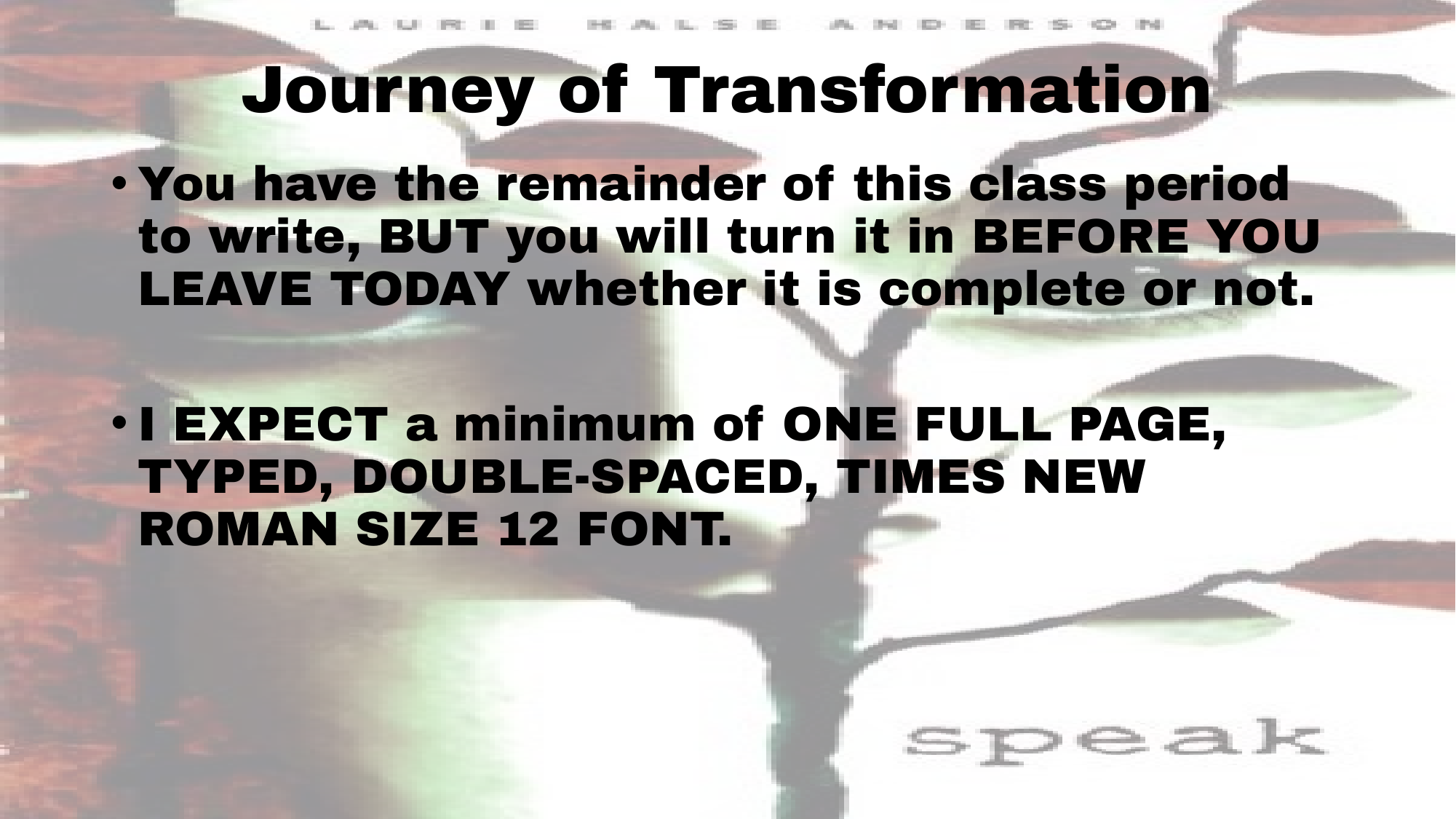

# Journey of Transformation
You have the remainder of this class period to write, BUT you will turn it in BEFORE YOU LEAVE TODAY whether it is complete or not.

I EXPECT a minimum of ONE FULL PAGE, TYPED, DOUBLE-SPACED, TIMES NEW ROMAN SIZE 12 FONT.